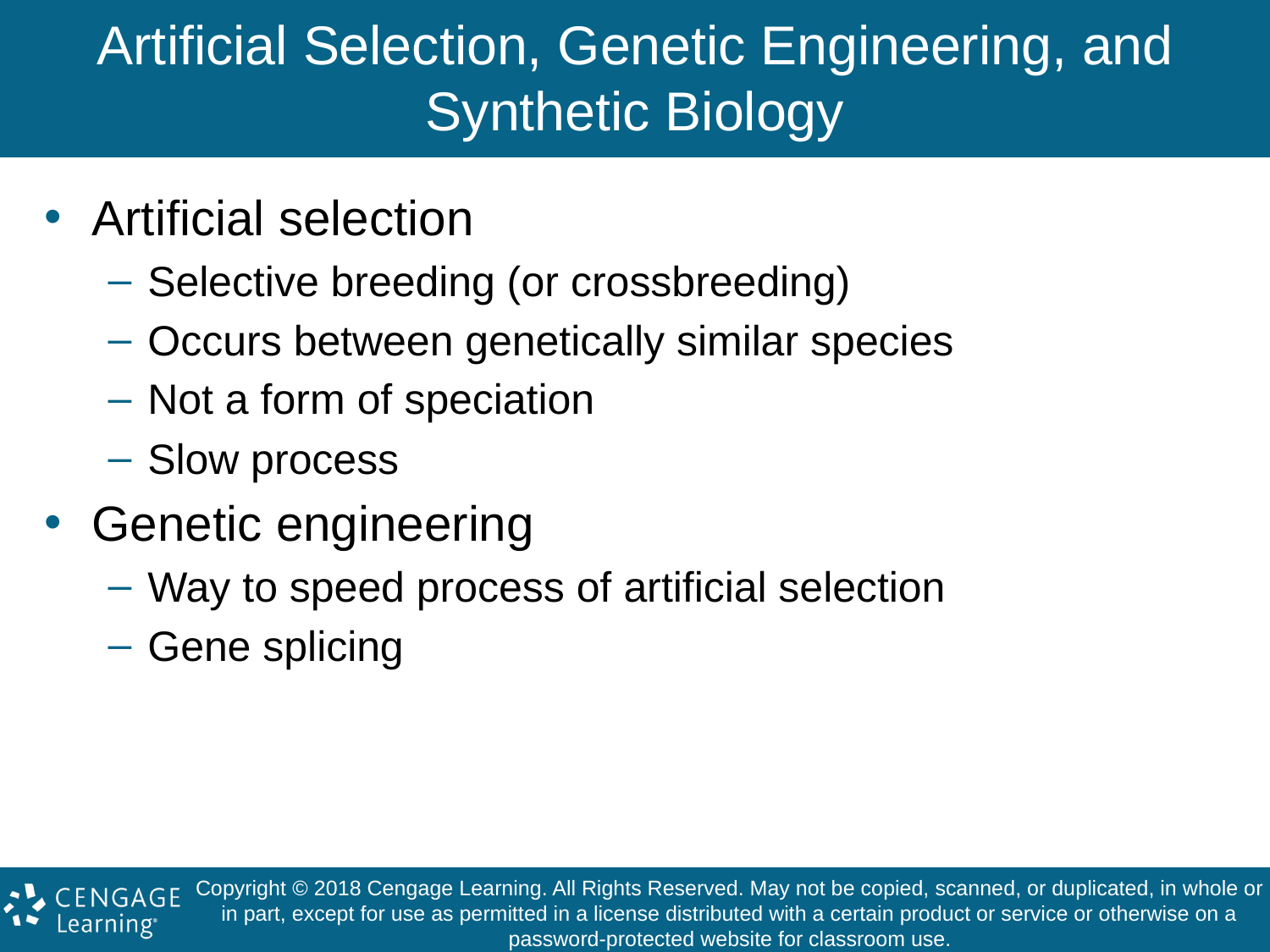

# Artificial Selection, Genetic Engineering, and Synthetic Biology
Artificial selection
Selective breeding (or crossbreeding)
Occurs between genetically similar species
Not a form of speciation
Slow process
Genetic engineering
Way to speed process of artificial selection
Gene splicing